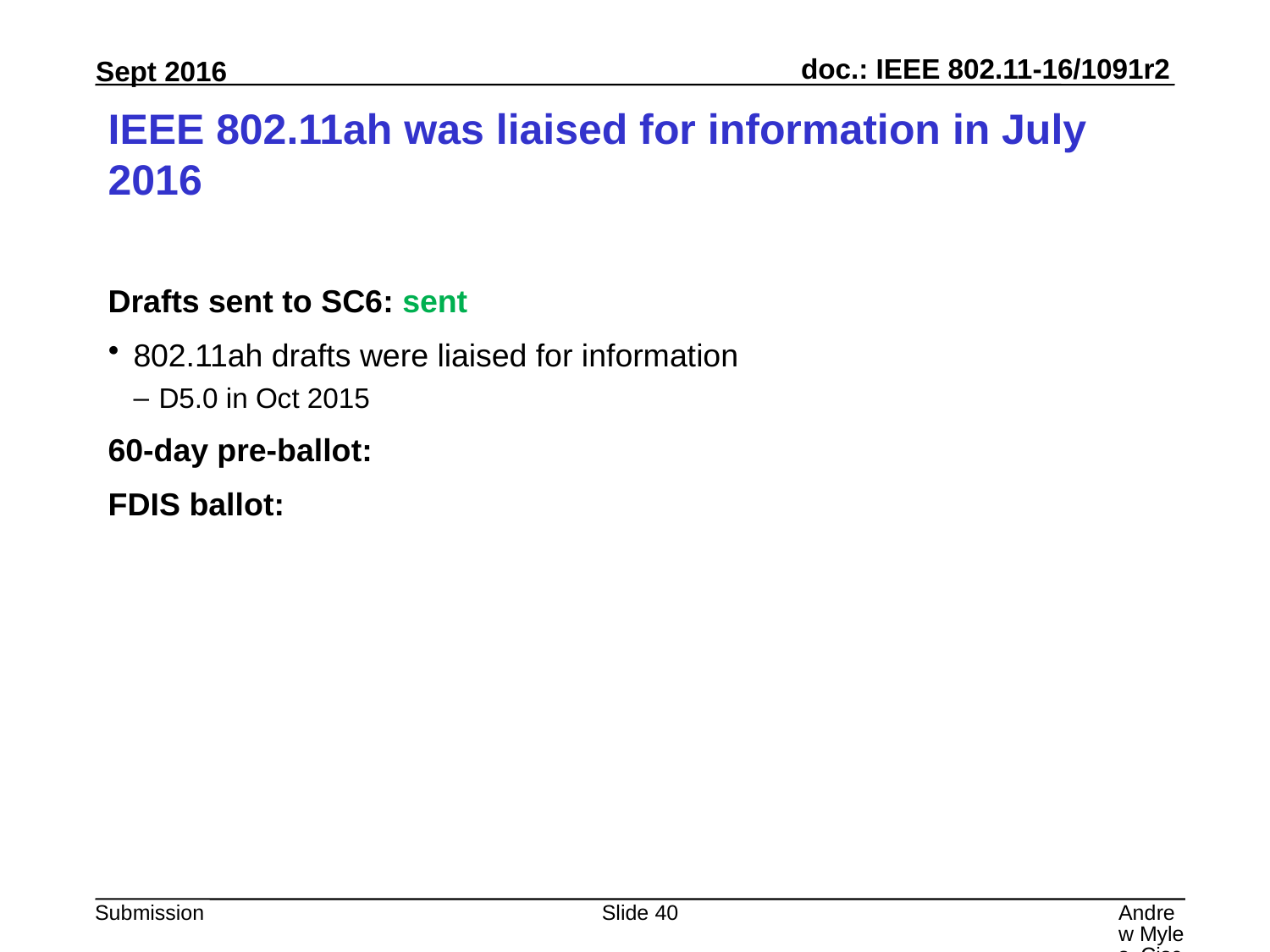

# IEEE 802.11ah was liaised for information in July 2016
Drafts sent to SC6: sent
802.11ah drafts were liaised for information
D5.0 in Oct 2015
60-day pre-ballot:
FDIS ballot:
Slide 40
Andrew Myles, Cisco